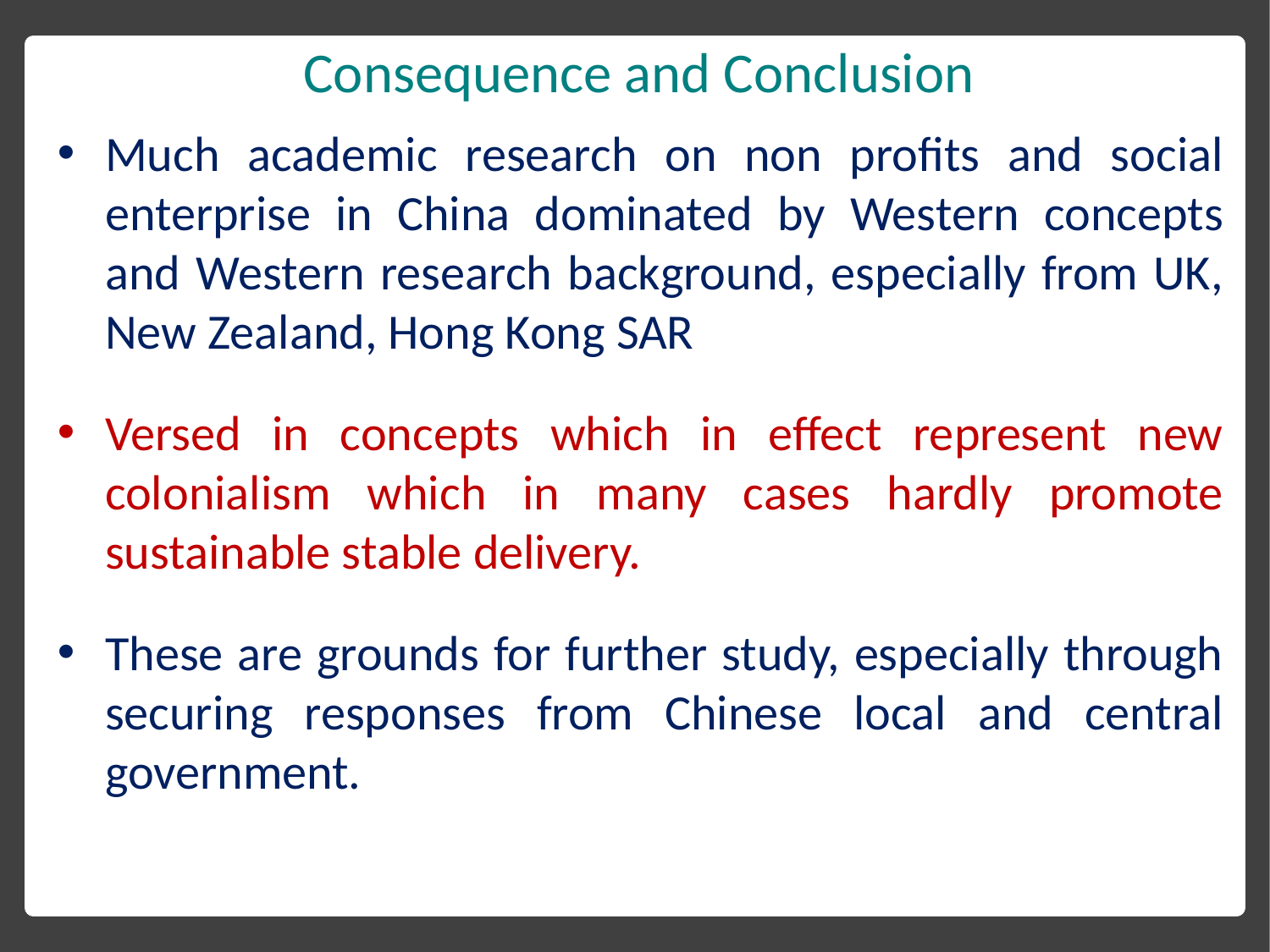

# Consequence and Conclusion

Much academic research on non profits and social enterprise in China dominated by Western concepts and Western research background, especially from UK, New Zealand, Hong Kong SAR
Versed in concepts which in effect represent new colonialism which in many cases hardly promote sustainable stable delivery.
These are grounds for further study, especially through securing responses from Chinese local and central government.